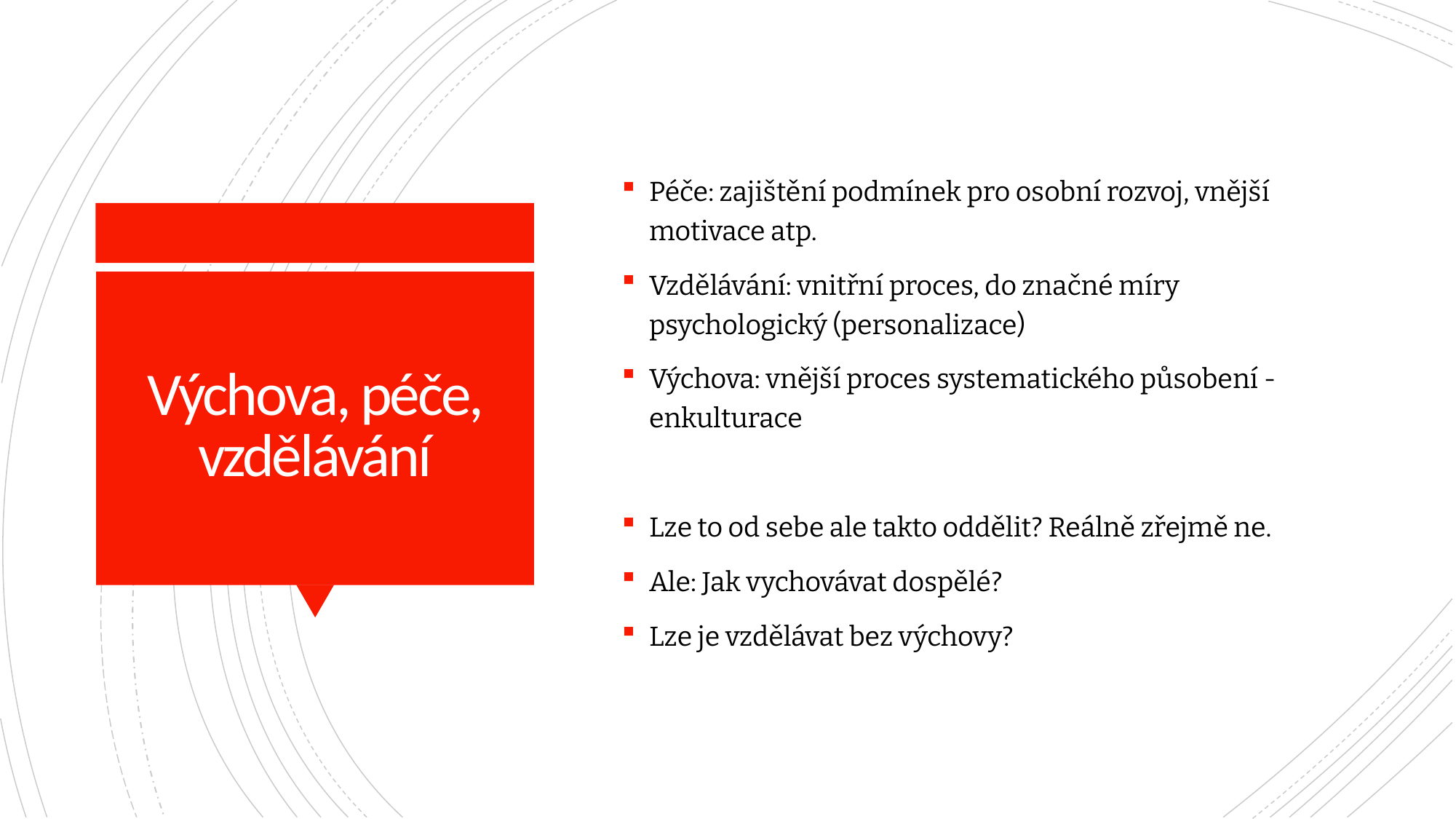

Péče: zajištění podmínek pro osobní rozvoj, vnější motivace atp.
Vzdělávání: vnitřní proces, do značné míry psychologický (personalizace)
Výchova: vnější proces systematického působení - enkulturace

Lze to od sebe ale takto oddělit? Reálně zřejmě ne.
Ale: Jak vychovávat dospělé?
Lze je vzdělávat bez výchovy?
# Výchova, péče, vzdělávání